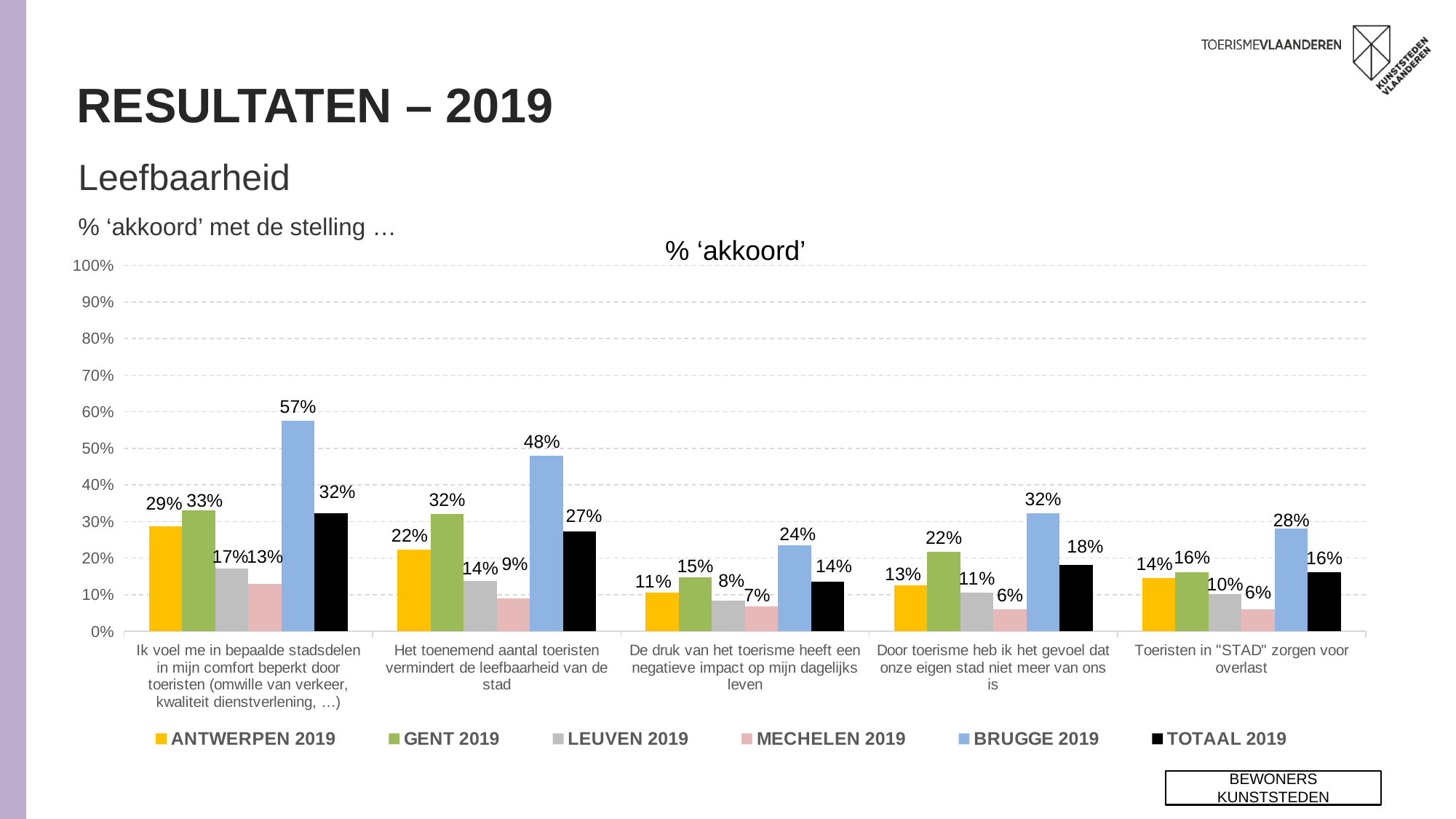

RESULTATEN – 2019
Leefbaarheid
% ‘akkoord’ met de stelling …
% ‘akkoord’

### Chart

| Category | ANTWERPEN 2019 | GENT 2019 | LEUVEN 2019 | MECHELEN 2019 | BRUGGE 2019 | TOTAAL 2019 |
|---|---|---|---|---|---|---|
| Ik voel me in bepaalde stadsdelen in mijn comfort beperkt door toeristen (omwille van verkeer, kwaliteit dienstverlening, …) | 0.287 | 0.331 | 0.172 | 0.129 | 0.575 | 0.322 |
| Het toenemend aantal toeristen vermindert de leefbaarheid van de stad | 0.222 | 0.321 | 0.138 | 0.089 | 0.479 | 0.272 |
| De druk van het toerisme heeft een negatieve impact op mijn dagelijks leven | 0.106 | 0.148 | 0.083 | 0.068 | 0.235 | 0.136 |
| Door toerisme heb ik het gevoel dat onze eigen stad niet meer van ons is | 0.126 | 0.217 | 0.106 | 0.059 | 0.323 | 0.181 |
| Toeristen in "STAD" zorgen voor overlast | 0.145 | 0.162 | 0.101 | 0.06 | 0.281 | 0.161 |
Bewoners KUNSTSTEDEN